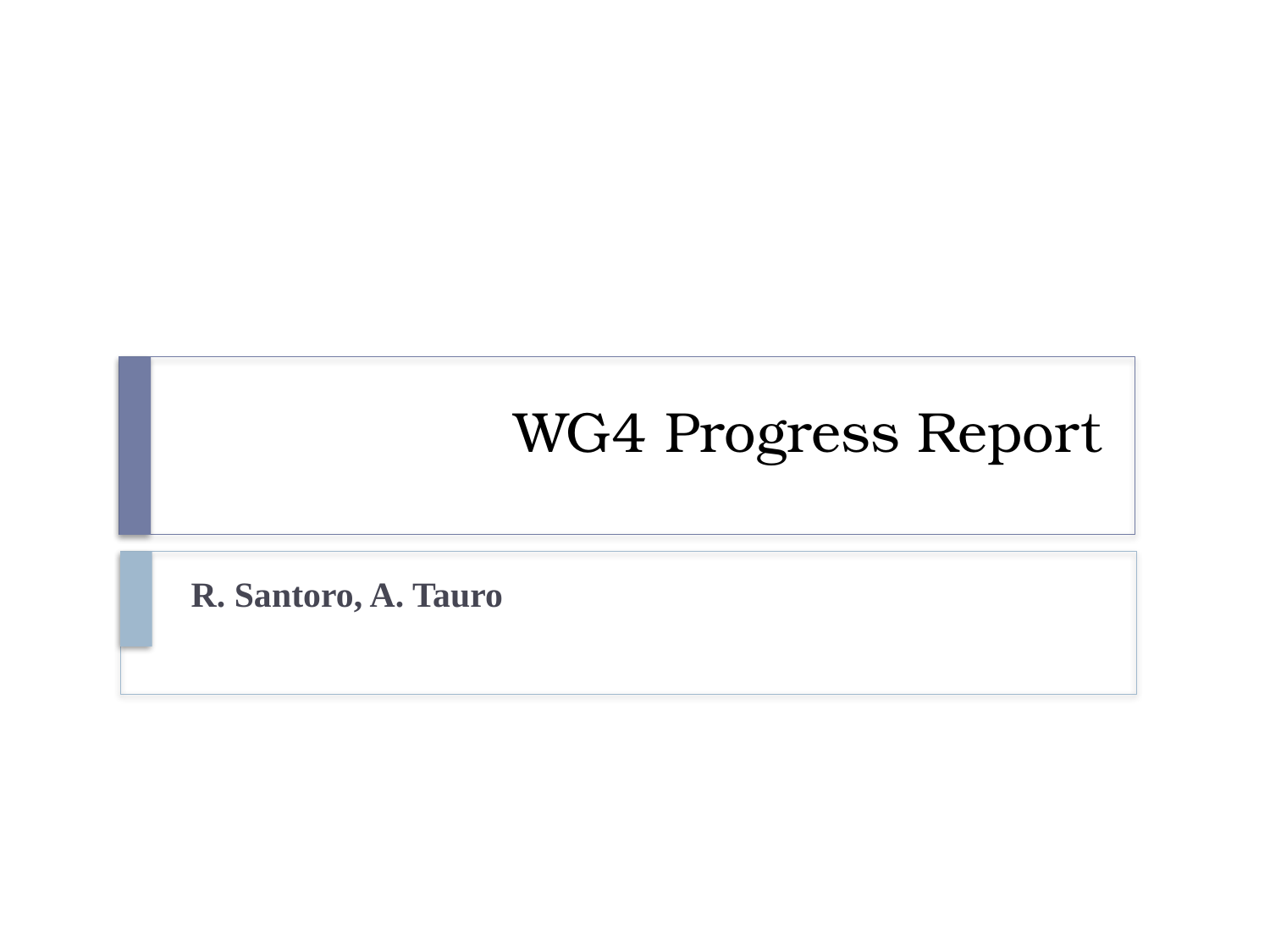

# WG4 Progress Report
R. Santoro, A. Tauro